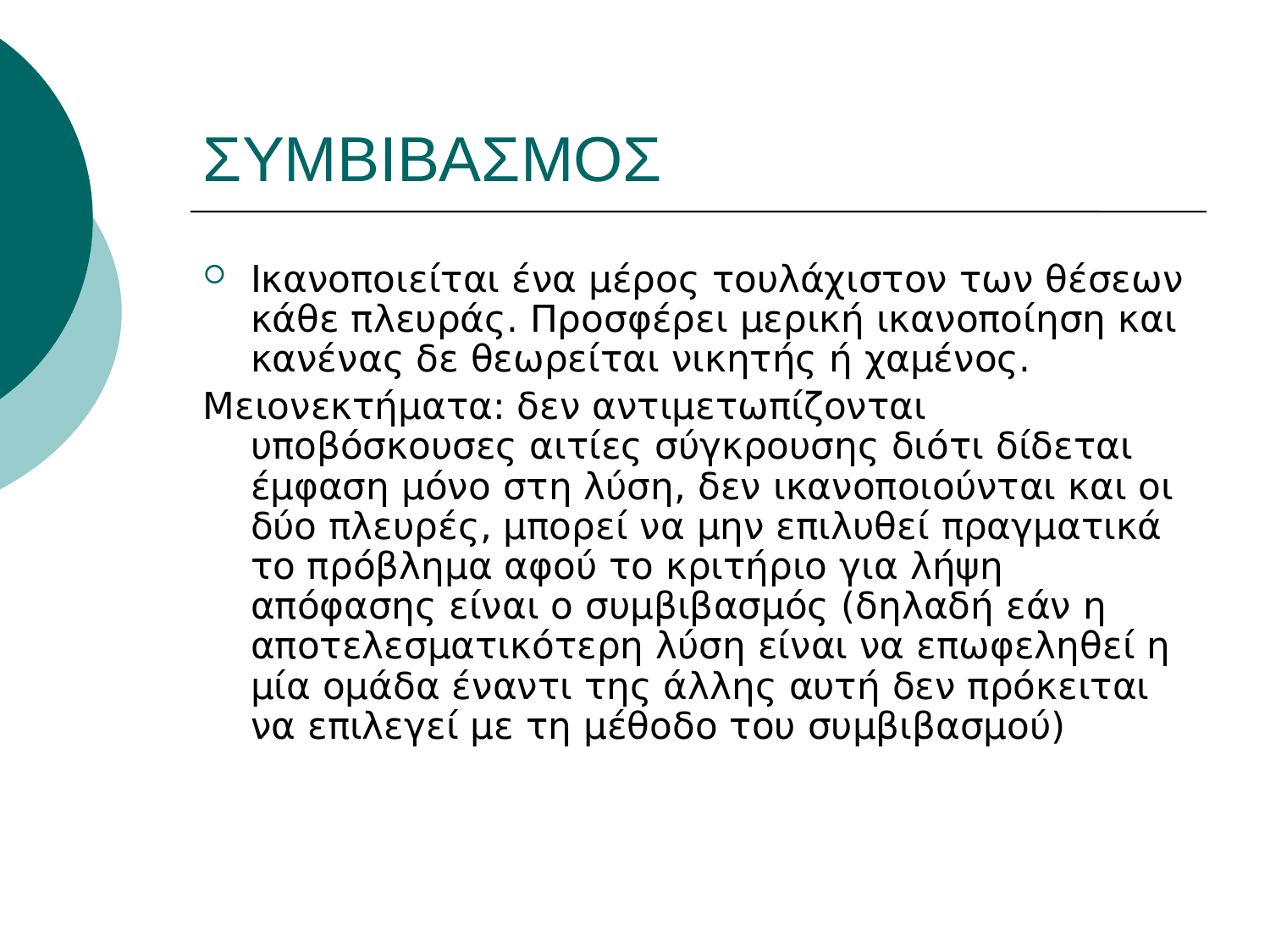

# ΣΥΜΒΙΒΑΣΜΟΣ
Ικανοποιείται ένα μέρος τουλάχιστον των θέσεων κάθε πλευράς. Προσφέρει μερική ικανοποίηση και κανένας δε θεωρείται νικητής ή χαμένος.
Μειονεκτήματα: δεν αντιμετωπίζονται υποβόσκουσες αιτίες σύγκρουσης διότι δίδεται έμφαση μόνο στη λύση, δεν ικανοποιούνται και οι δύο πλευρές, μπορεί να μην επιλυθεί πραγματικά το πρόβλημα αφού το κριτήριο για λήψη απόφασης είναι ο συμβιβασμός (δηλαδή εάν η αποτελεσματικότερη λύση είναι να επωφεληθεί η μία ομάδα έναντι της άλλης αυτή δεν πρόκειται να επιλεγεί με τη μέθοδο του συμβιβασμού)